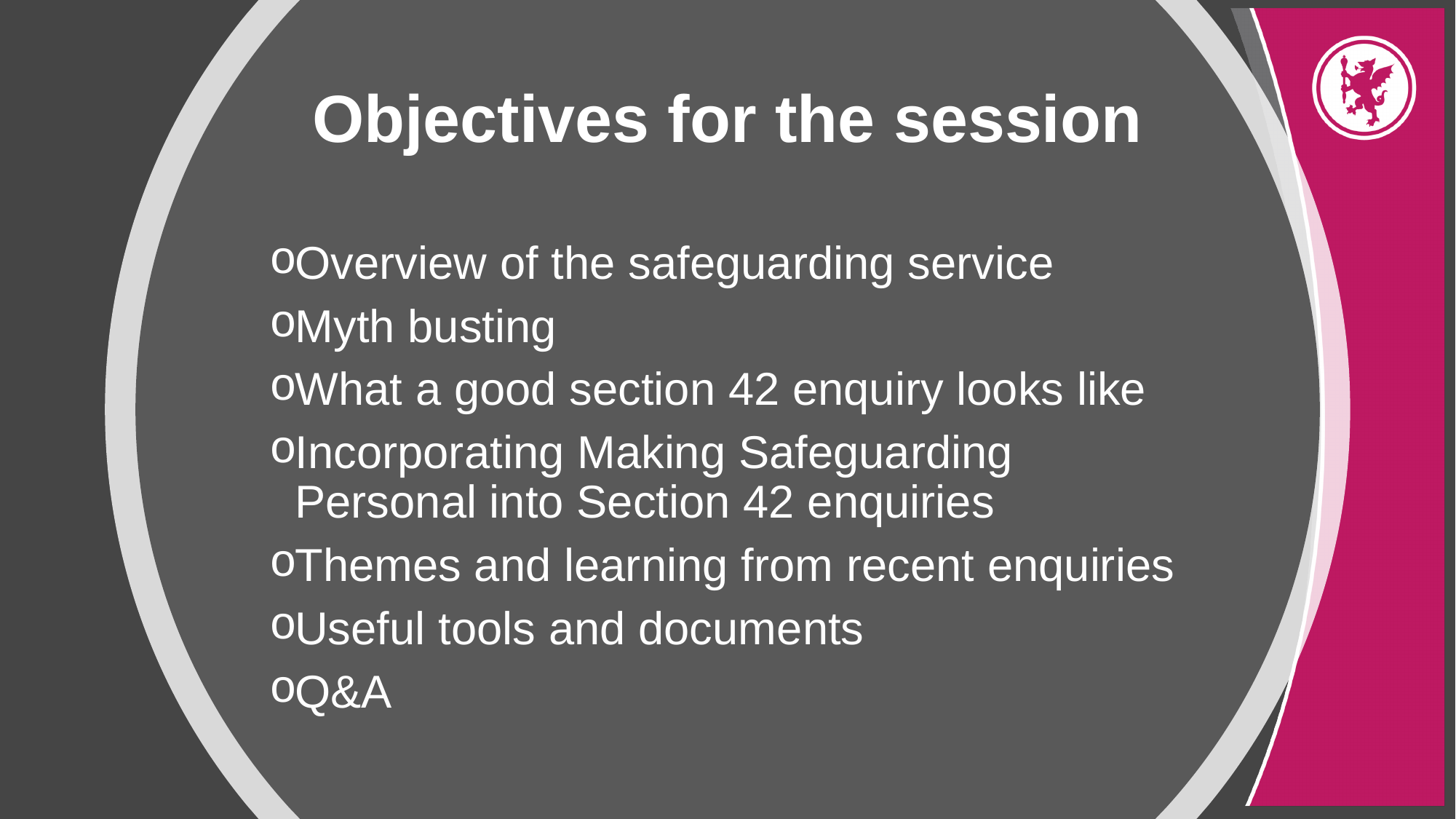

# Objectives for the session
Overview of the safeguarding service
Myth busting
What a good section 42 enquiry looks like
Incorporating Making Safeguarding Personal into Section 42 enquiries
Themes and learning from recent enquiries
Useful tools and documents
Q&A